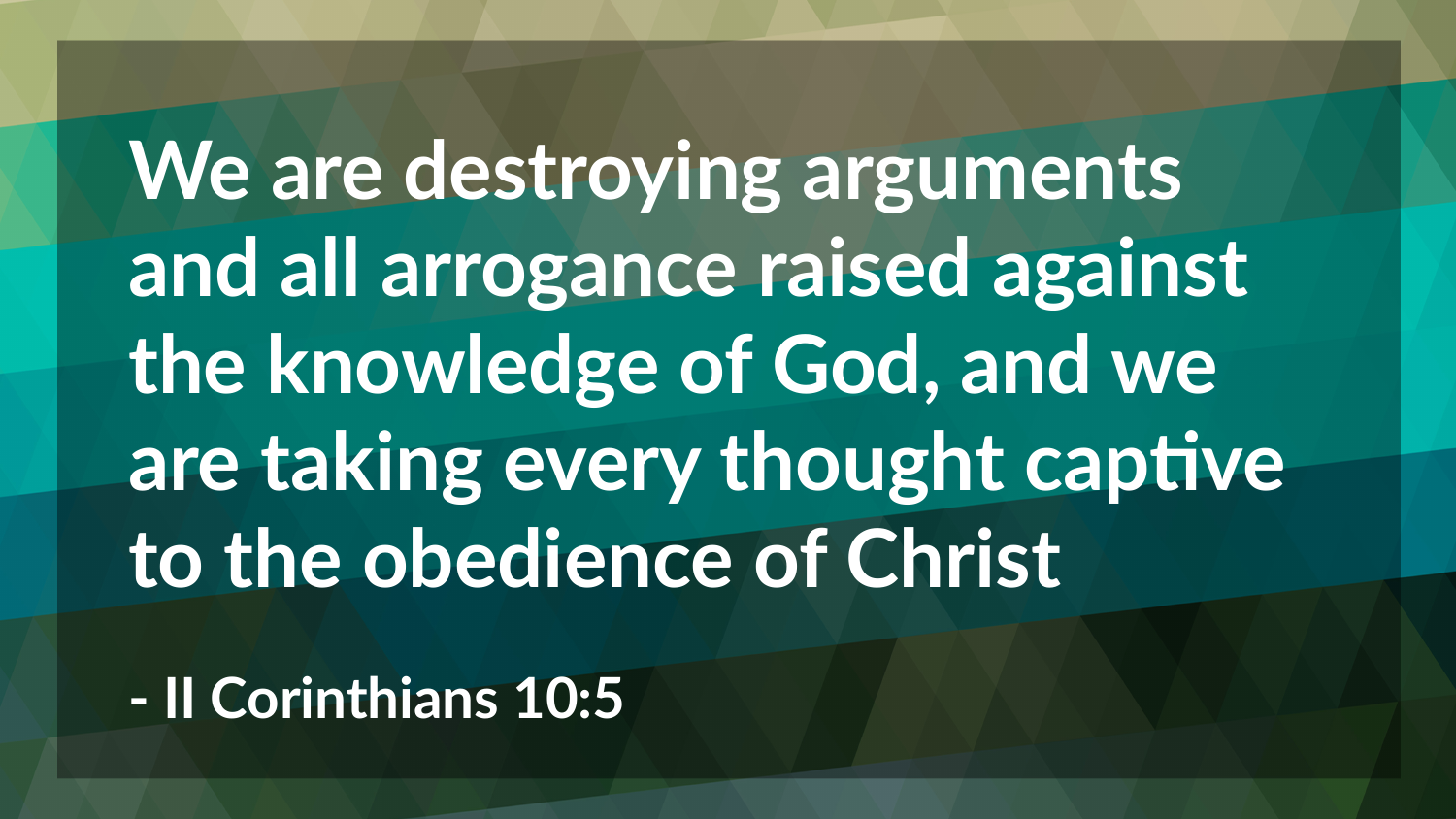

We are destroying arguments and all arrogance raised against the knowledge of God, and we are taking every thought captive to the obedience of Christ
- II Corinthians 10:5